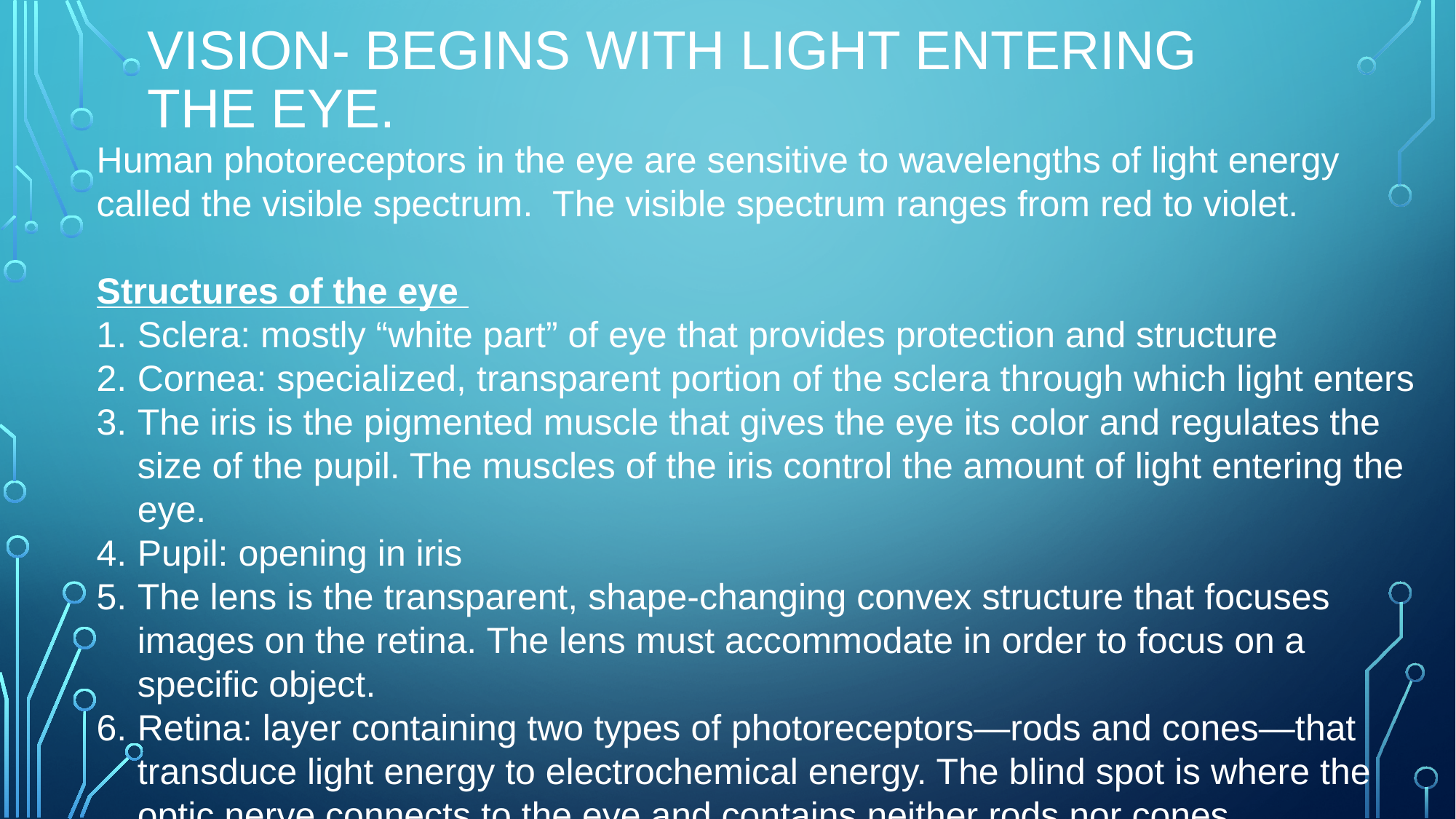

# Vision- begins with light entering the eye.
Human photoreceptors in the eye are sensitive to wavelengths of light energy called the visible spectrum.  The visible spectrum ranges from red to violet.

Structures of the eye
Sclera: mostly “white part” of eye that provides protection and structure
Cornea: specialized, transparent portion of the sclera through which light enters
The iris is the pigmented muscle that gives the eye its color and regulates the size of the pupil. The muscles of the iris control the amount of light entering the eye.
Pupil: opening in iris
The lens is the transparent, shape-changing convex structure that focuses images on the retina. The lens must accommodate in order to focus on a specific object.
Retina: layer containing two types of photoreceptors—rods and cones—that transduce light energy to electrochemical energy. The blind spot is where the optic nerve connects to the eye and contains neither rods nor cones.